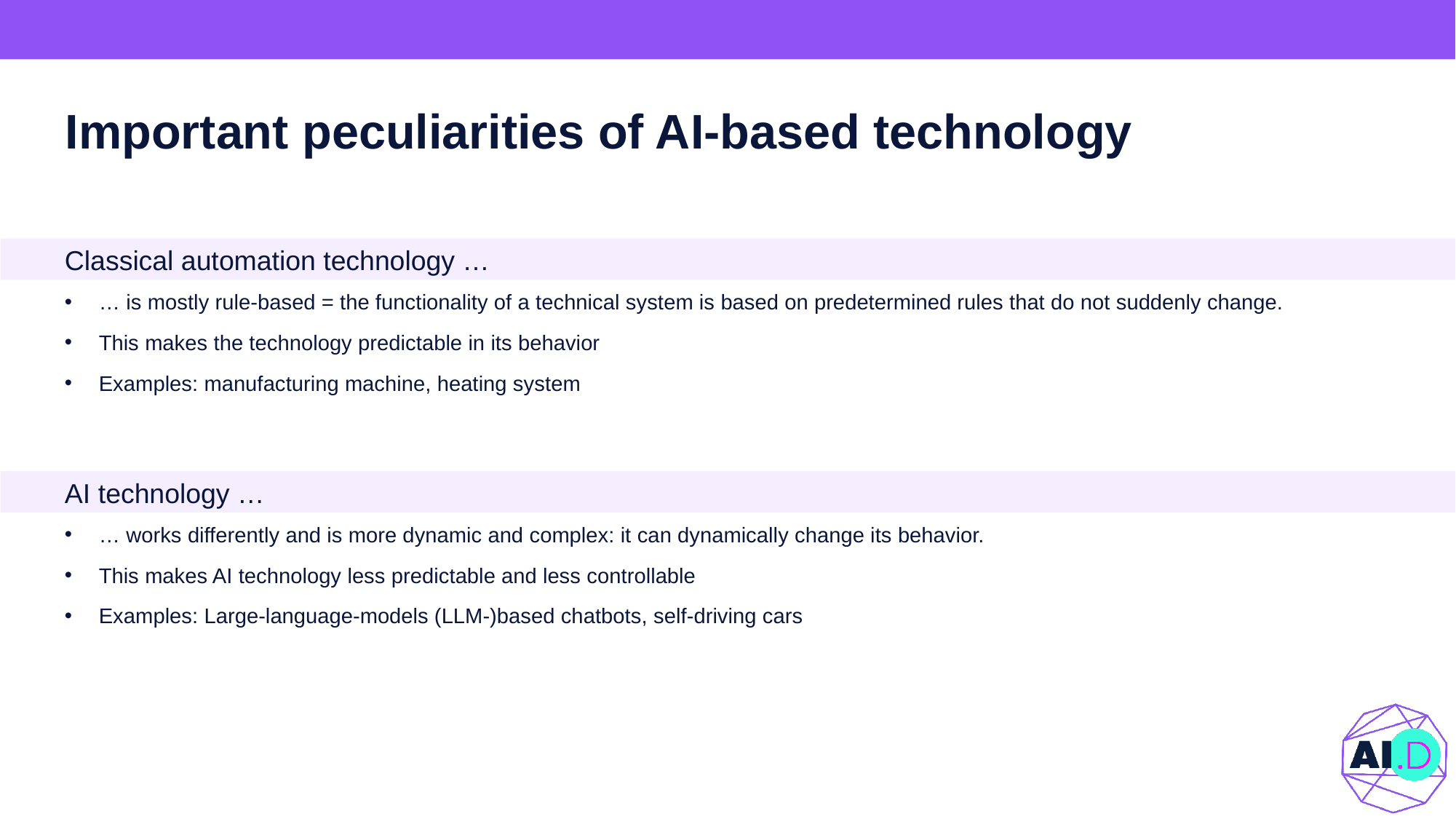

# Important peculiarities of AI-based technology
Classical automation technology …

… is mostly rule-based = the functionality of a technical system is based on predetermined rules that do not suddenly change.
This makes the technology predictable in its behavior
Examples: manufacturing machine, heating system

AI technology …

… works differently and is more dynamic and complex: it can dynamically change its behavior.
This makes AI technology less predictable and less controllable
Examples: Large-language-models (LLM-)based chatbots, self-driving cars